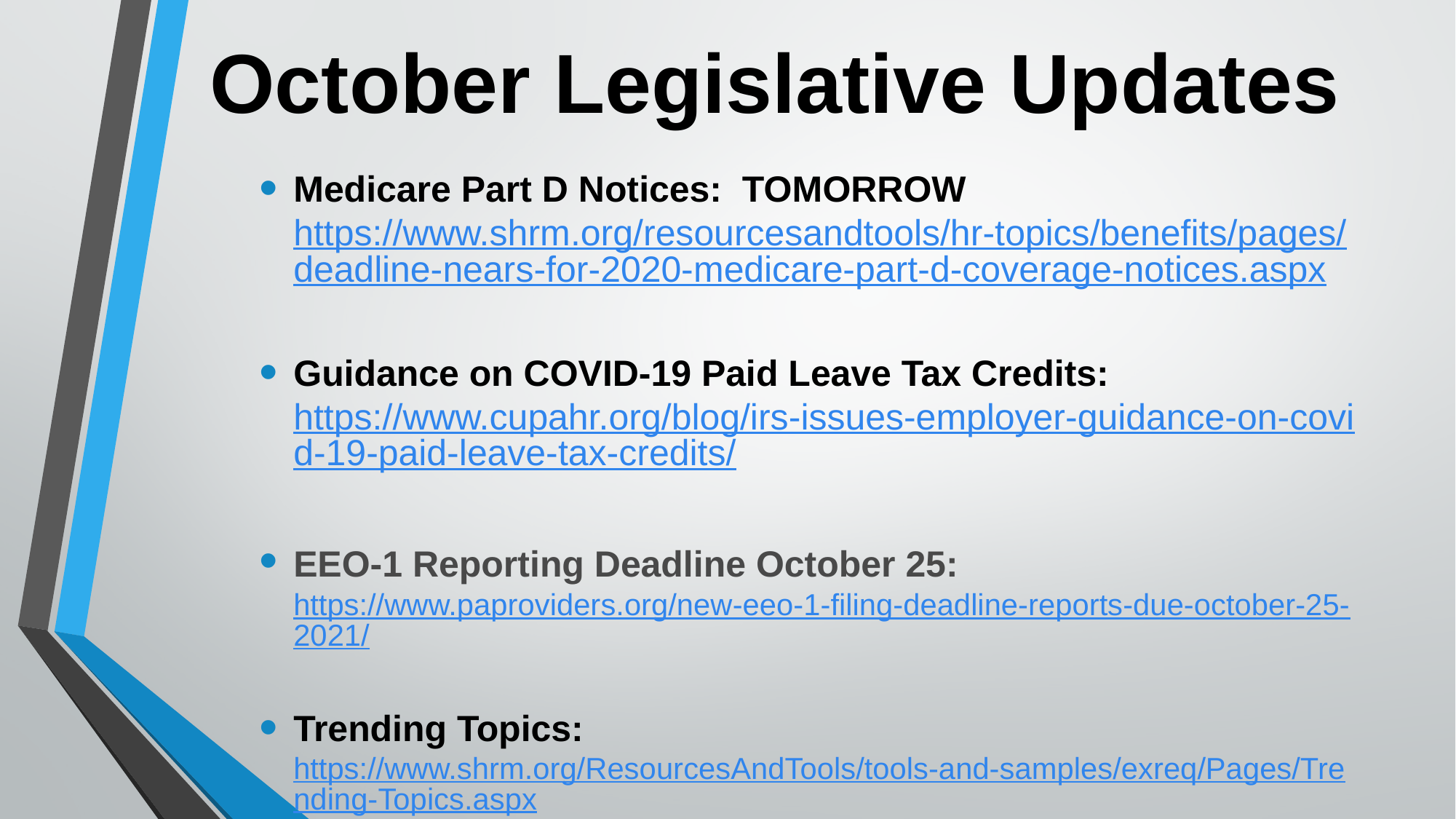

# October Legislative Updates
Medicare Part D Notices:  TOMORROW https://www.shrm.org/resourcesandtools/hr-topics/benefits/pages/deadline-nears-for-2020-medicare-part-d-coverage-notices.aspx
Guidance on COVID-19 Paid Leave Tax Credits: https://www.cupahr.org/blog/irs-issues-employer-guidance-on-covid-19-paid-leave-tax-credits/
EEO-1 Reporting Deadline October 25: https://www.paproviders.org/new-eeo-1-filing-deadline-reports-due-october-25-2021/
Trending Topics: https://www.shrm.org/ResourcesAndTools/tools-and-samples/exreq/Pages/Trending-Topics.aspx